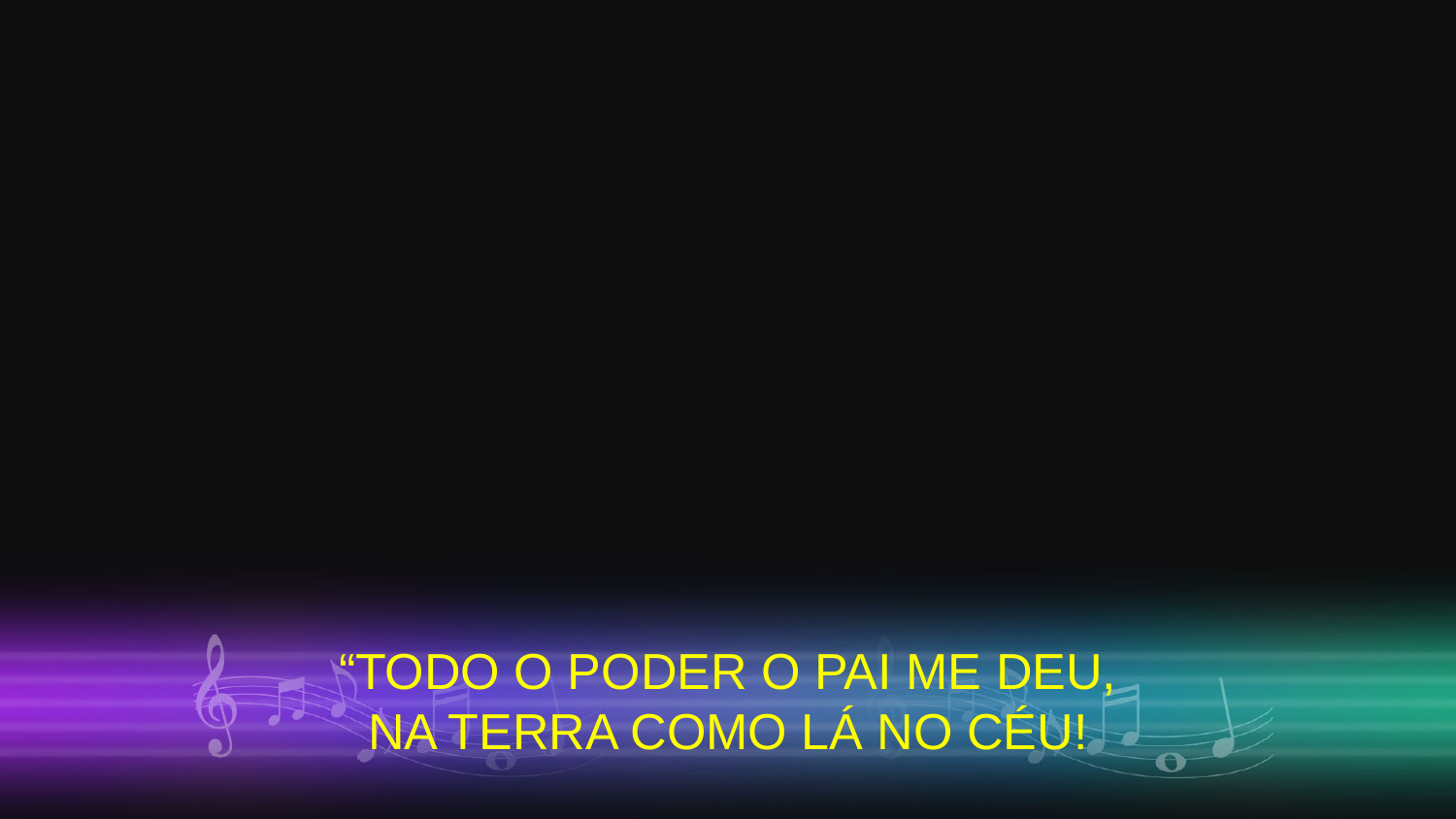

“TODO O PODER O PAI ME DEU,
NA TERRA COMO LÁ NO CÉU!